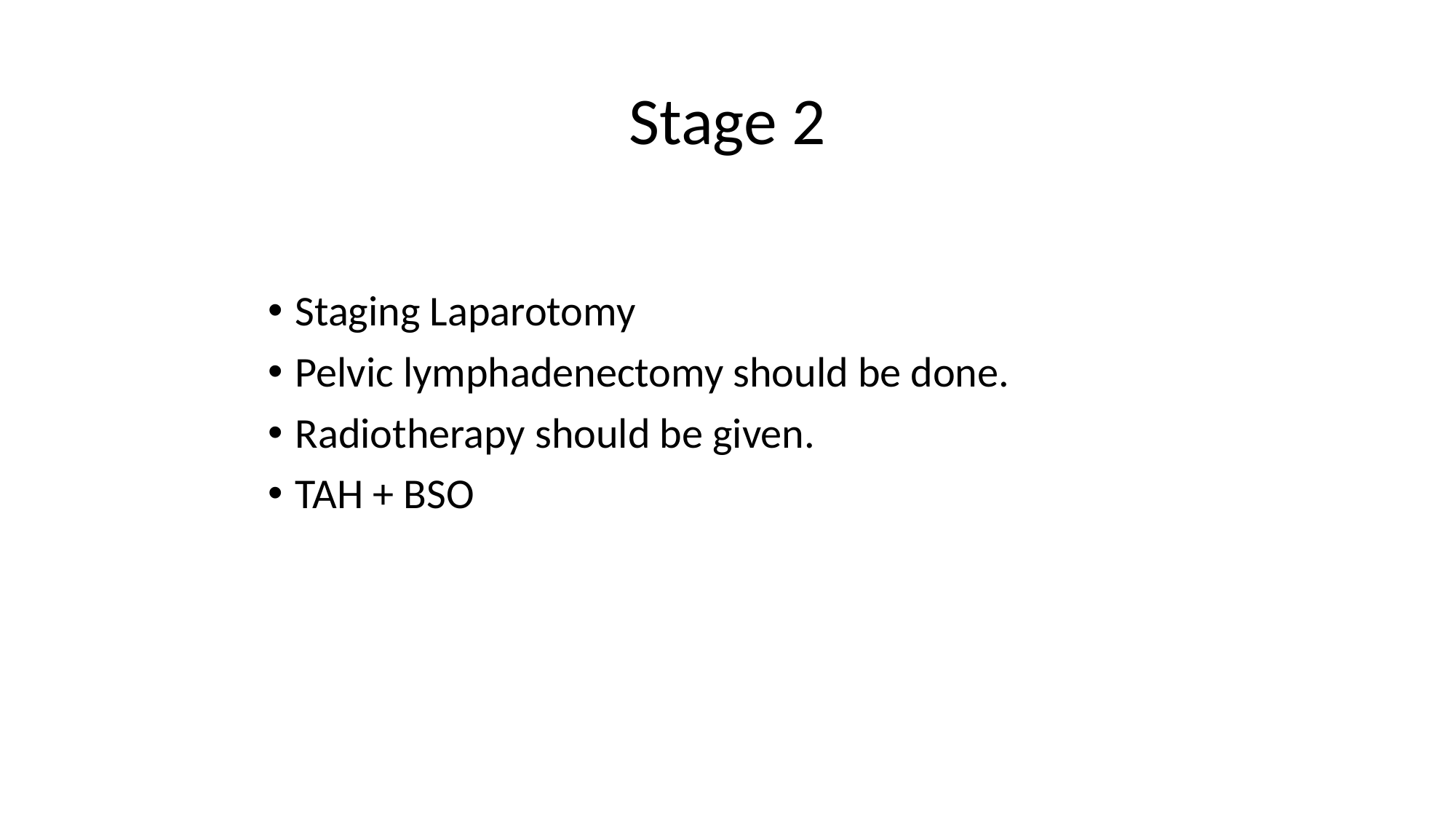

# Stage 2

Staging Laparotomy
Pelvic lymphadenectomy should be done.
Radiotherapy should be given.
TAH + BSO